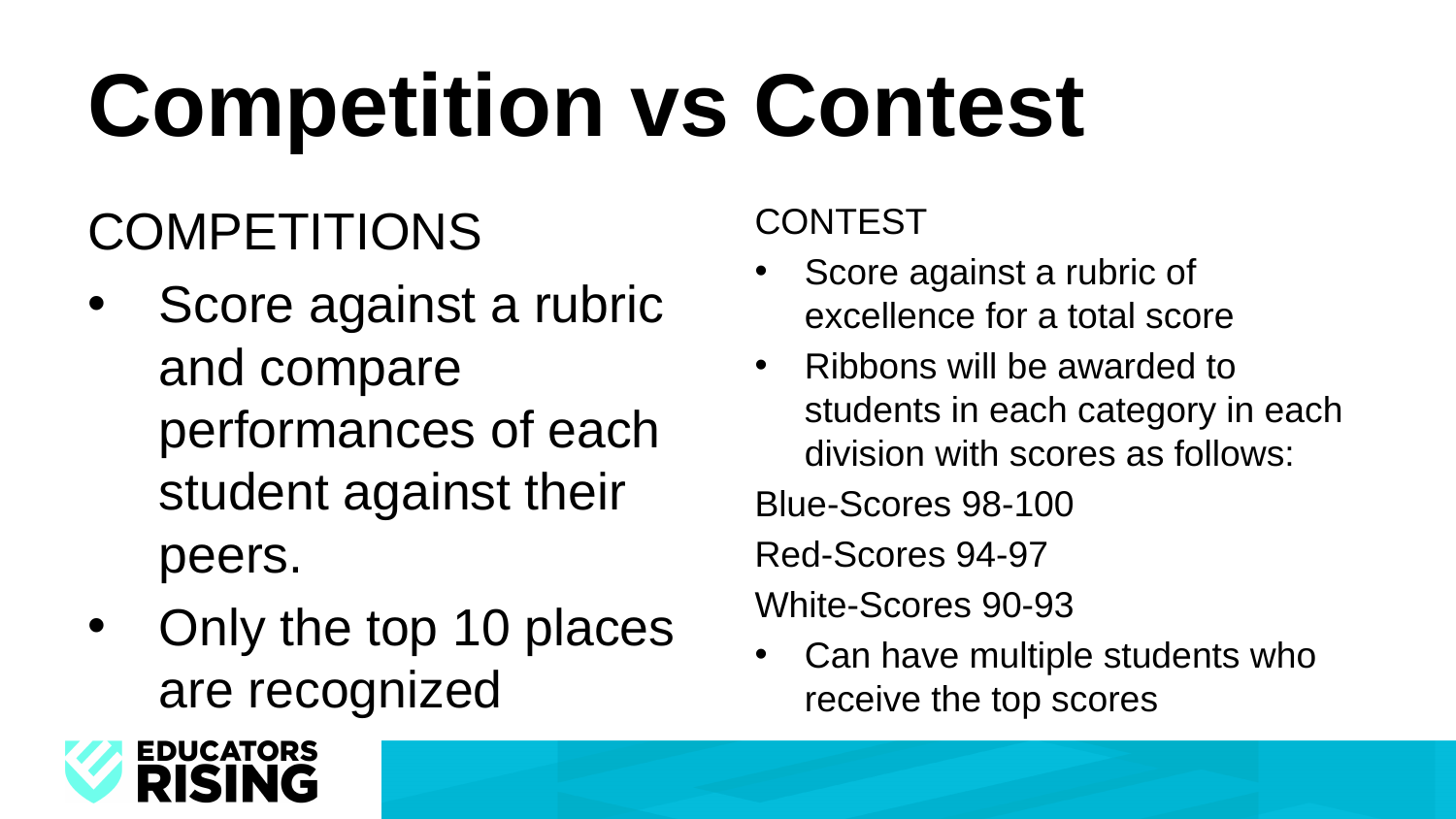

# Competition vs Contest
COMPETITIONS
Score against a rubric and compare performances of each student against their peers.
Only the top 10 places are recognized
CONTEST
Score against a rubric of excellence for a total score
Ribbons will be awarded to students in each category in each division with scores as follows:
Blue-Scores 98-100
Red-Scores 94-97
White-Scores 90-93
Can have multiple students who receive the top scores